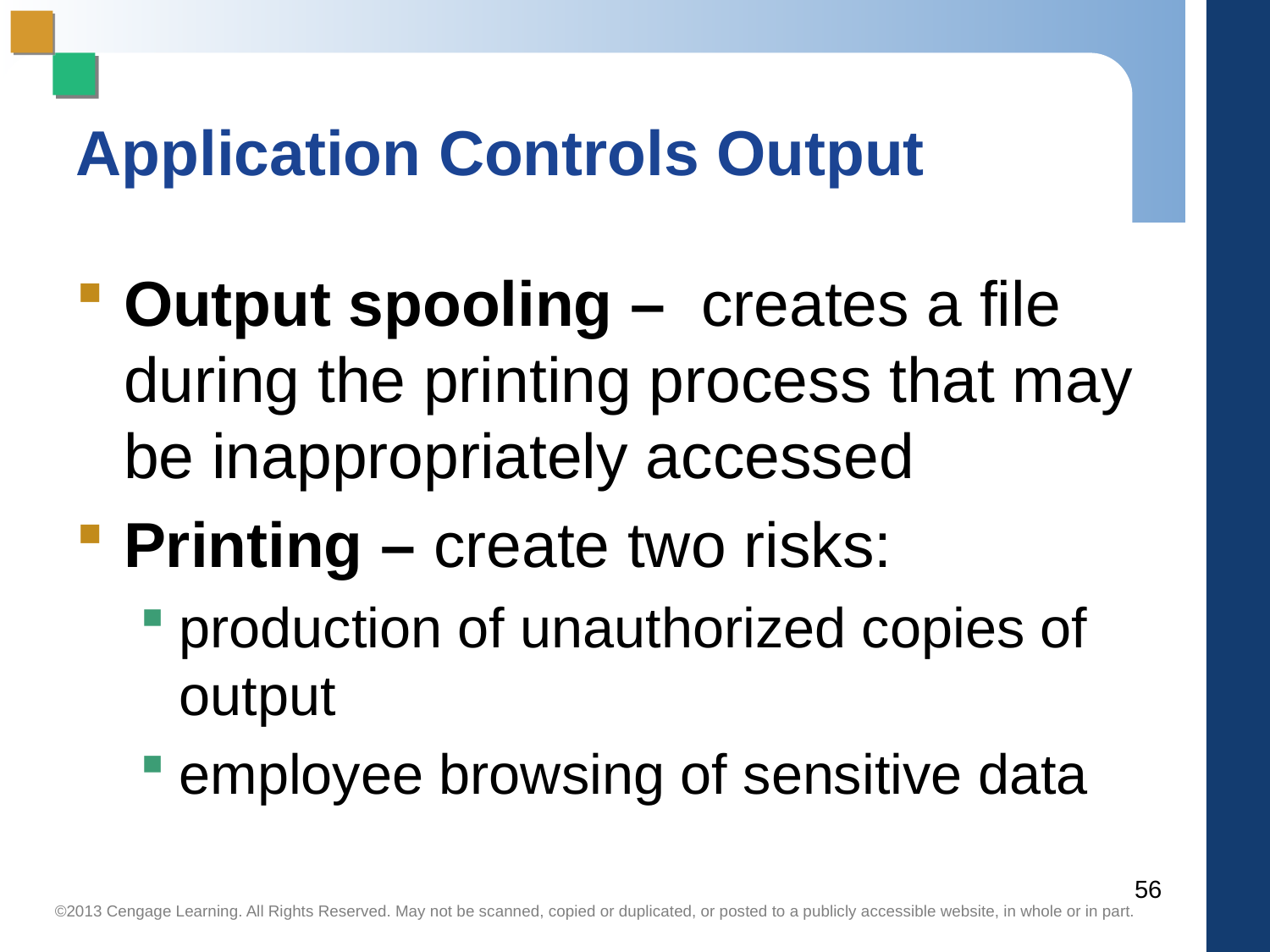

# Application Controls Output
Output spooling –  creates a file during the printing process that may be inappropriately accessed
Printing – create two risks:
production of unauthorized copies of output
employee browsing of sensitive data

56